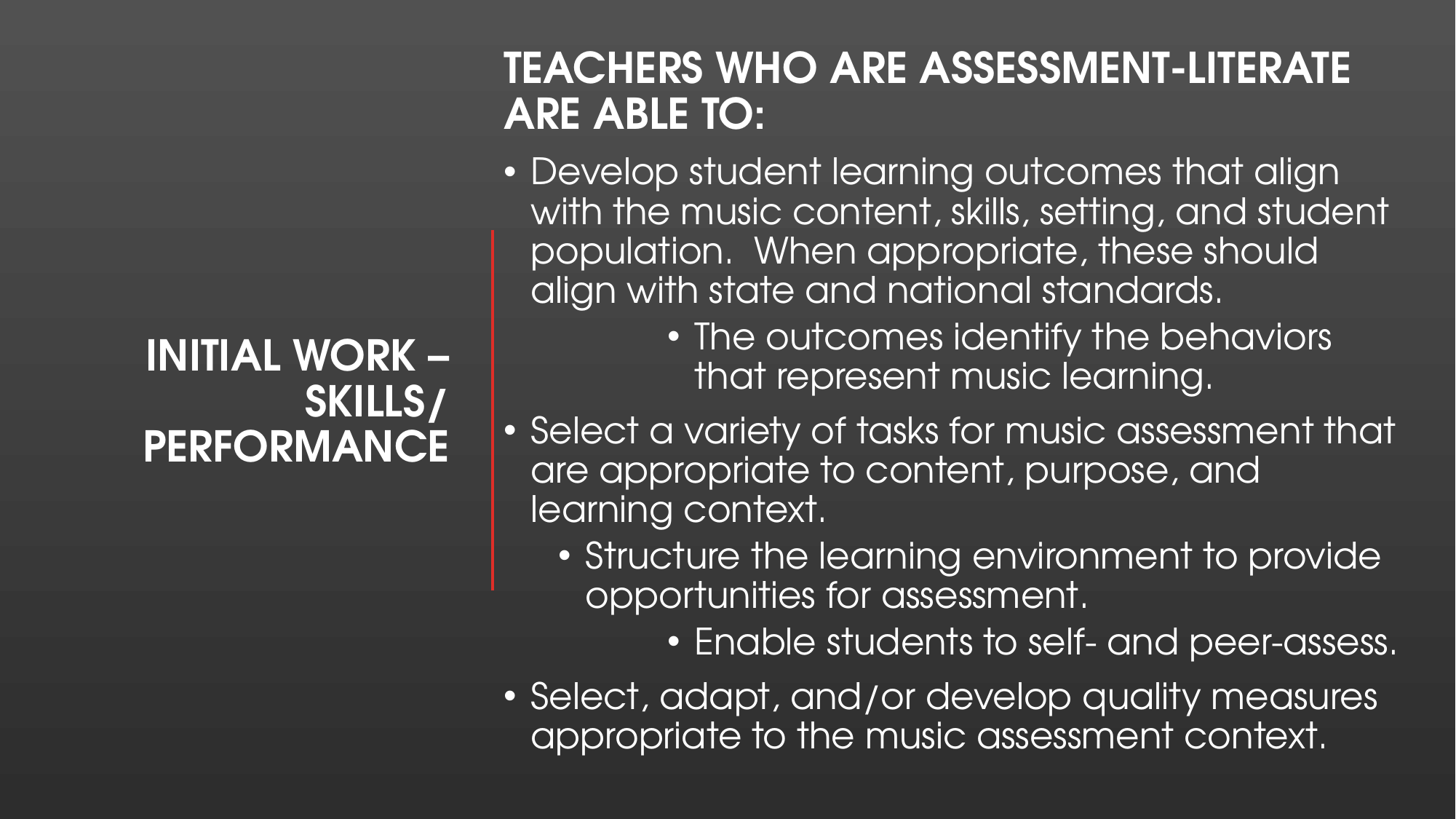

TEACHERS WHO ARE ASSESSMENT-LITERATE ARE ABLE TO:
Develop student learning outcomes that align with the music content, skills, setting, and student population.  When appropriate, these should align with state and national standards.
The outcomes identify the behaviors that represent music learning.
Select a variety of tasks for music assessment that are appropriate to content, purpose, and learning context.
Structure the learning environment to provide opportunities for assessment.
Enable students to self- and peer-assess.
Select, adapt, and/or develop quality measures appropriate to the music assessment context.

# Initial Work – Skills/ Performance